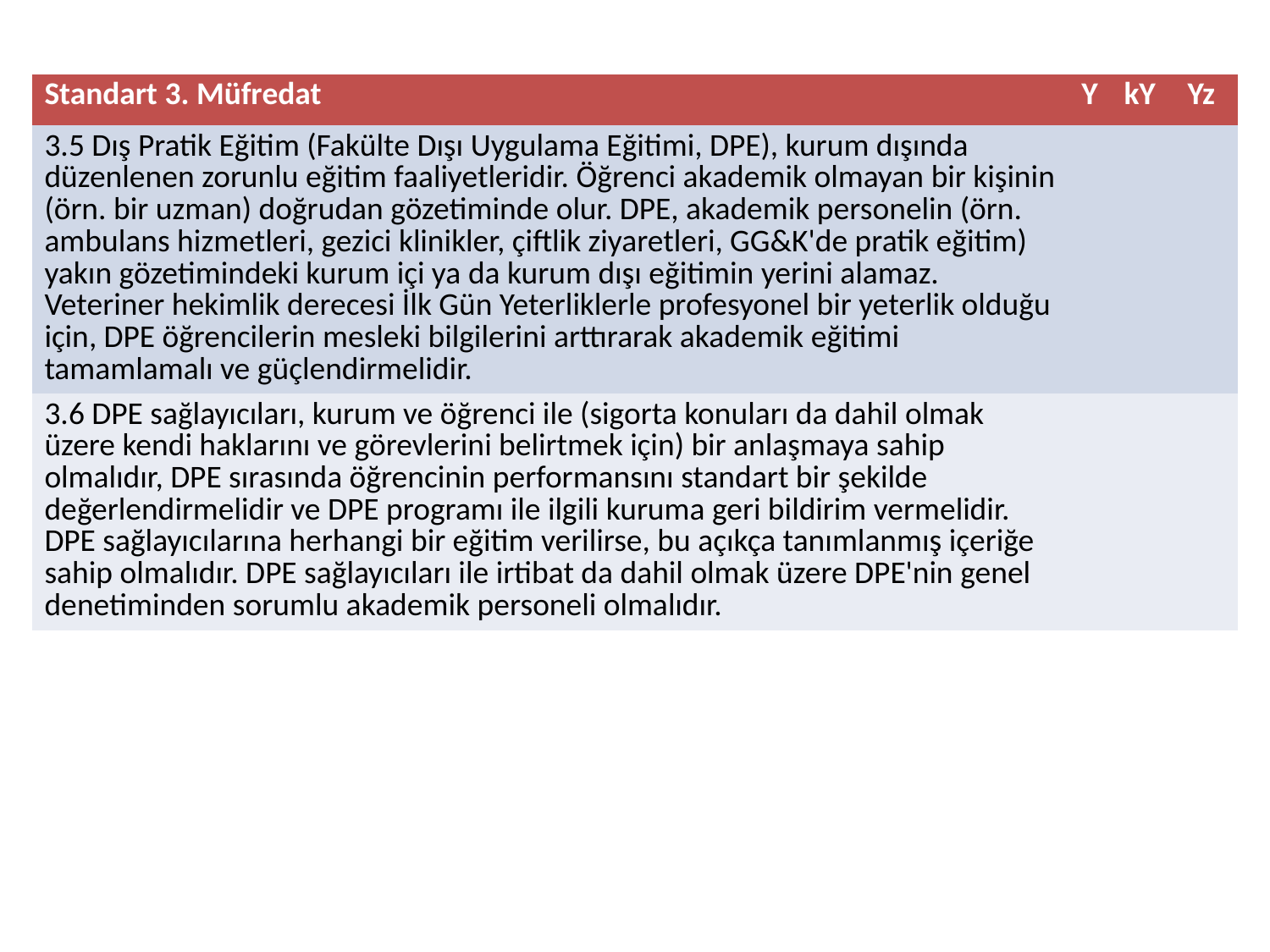

| Standart 3. Müfredat | Y | kY | Yz |
| --- | --- | --- | --- |
| 3.5 Dış Pratik Eğitim (Fakülte Dışı Uygulama Eğitimi, DPE), kurum dışında düzenlenen zorunlu eğitim faaliyetleridir. Öğrenci akademik olmayan bir kişinin (örn. bir uzman) doğrudan gözetiminde olur. DPE, akademik personelin (örn. ambulans hizmetleri, gezici klinikler, çiftlik ziyaretleri, GG&K'de pratik eğitim) yakın gözetimindeki kurum içi ya da kurum dışı eğitimin yerini alamaz. Veteriner hekimlik derecesi İlk Gün Yeterliklerle profesyonel bir yeterlik olduğu için, DPE öğrencilerin mesleki bilgilerini arttırarak akademik eğitimi tamamlamalı ve güçlendirmelidir. |  |  |  |
| 3.6 DPE sağlayıcıları, kurum ve öğrenci ile (sigorta konuları da dahil olmak üzere kendi haklarını ve görevlerini belirtmek için) bir anlaşmaya sahip olmalıdır, DPE sırasında öğrencinin performansını standart bir şekilde değerlendirmelidir ve DPE programı ile ilgili kuruma geri bildirim vermelidir. DPE sağlayıcılarına herhangi bir eğitim verilirse, bu açıkça tanımlanmış içeriğe sahip olmalıdır. DPE sağlayıcıları ile irtibat da dahil olmak üzere DPE'nin genel denetiminden sorumlu akademik personeli olmalıdır. |  |  |  |